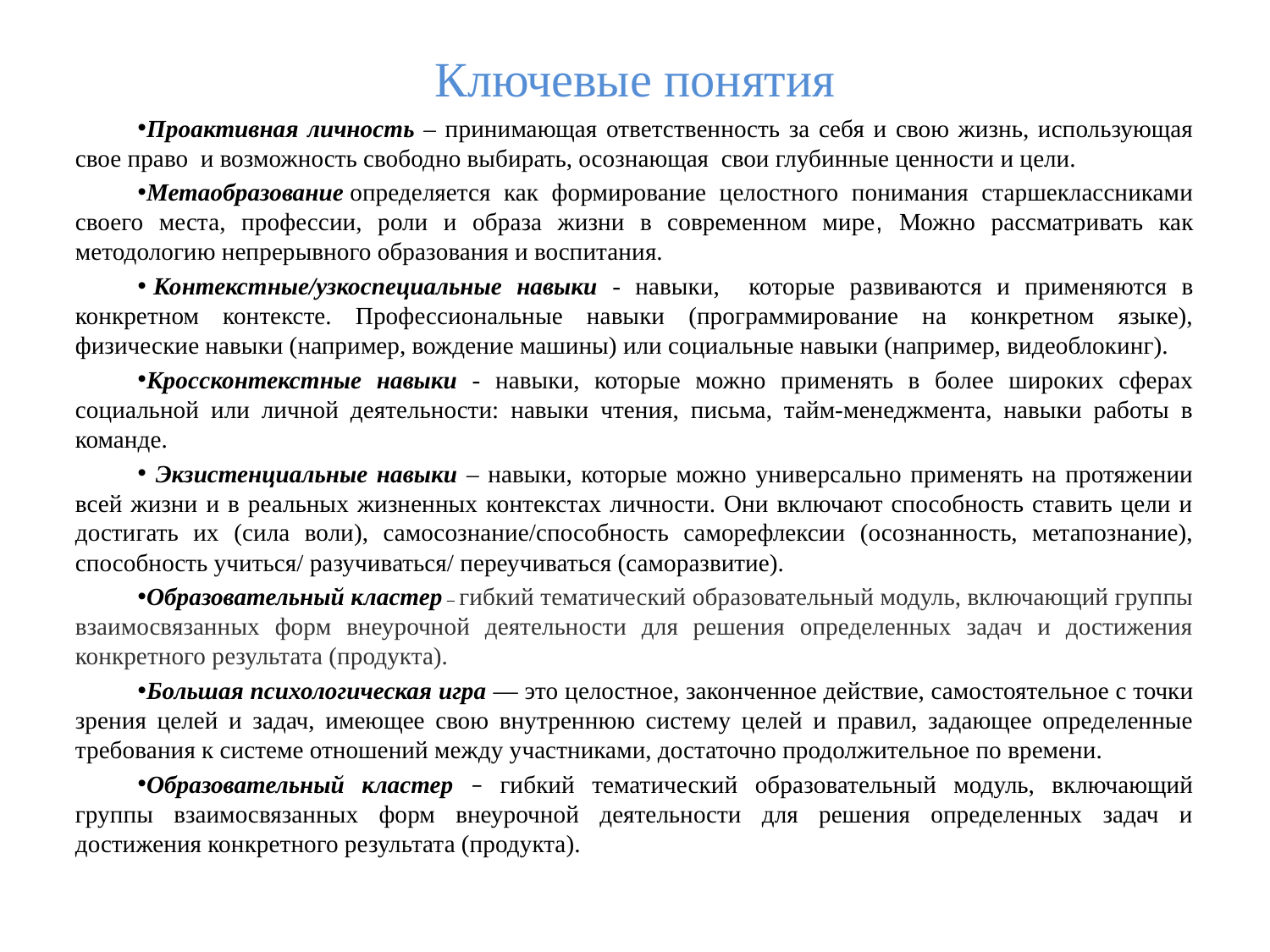

# Ключевые понятия
Проактивная личность – принимающая ответственность за себя и свою жизнь, использующая свое право  и возможность свободно выбирать, осознающая  свои глубинные ценности и цели.
Метаобразование определяется как формирование целостного понимания старшеклассниками своего места, профессии, роли и образа жизни в современном мире, Можно рассматривать как методологию непрерывного образования и воспитания.
 Контекстные/узкоспециальные навыки - навыки,  которые развиваются и применяются в конкретном контексте. Профессиональные навыки (программирование на конкретном языке), физические навыки (например, вождение машины) или социальные навыки (например, видеоблокинг).
Кроссконтекстные навыки - навыки, которые можно применять в более широких сферах социальной или личной деятельности: навыки чтения, письма, тайм-менеджмента, навыки работы в команде.
 Экзистенциальные навыки – навыки, которые можно универсально применять на протяжении всей жизни и в реальных жизненных контекстах личности. Они включают способность ставить цели и достигать их (сила воли), самосознание/способность саморефлексии (осознанность, метапознание), способность учиться/ разучиваться/ переучиваться (саморазвитие).
Образовательный кластер – гибкий тематический образовательный модуль, включающий группы взаимосвязанных форм внеурочной деятельности для решения определенных задач и достижения конкретного результата (продукта).
Большая психологическая игра — это целостное, законченное действие, самостоятельное с точки зрения целей и задач, имеющее свою внутреннюю систему целей и правил, задающее определенные требования к системе отношений между участниками, достаточно продолжительное по времени.
Образовательный кластер – гибкий тематический образовательный модуль, включающий группы взаимосвязанных форм внеурочной деятельности для решения определенных задач и достижения конкретного результата (продукта).